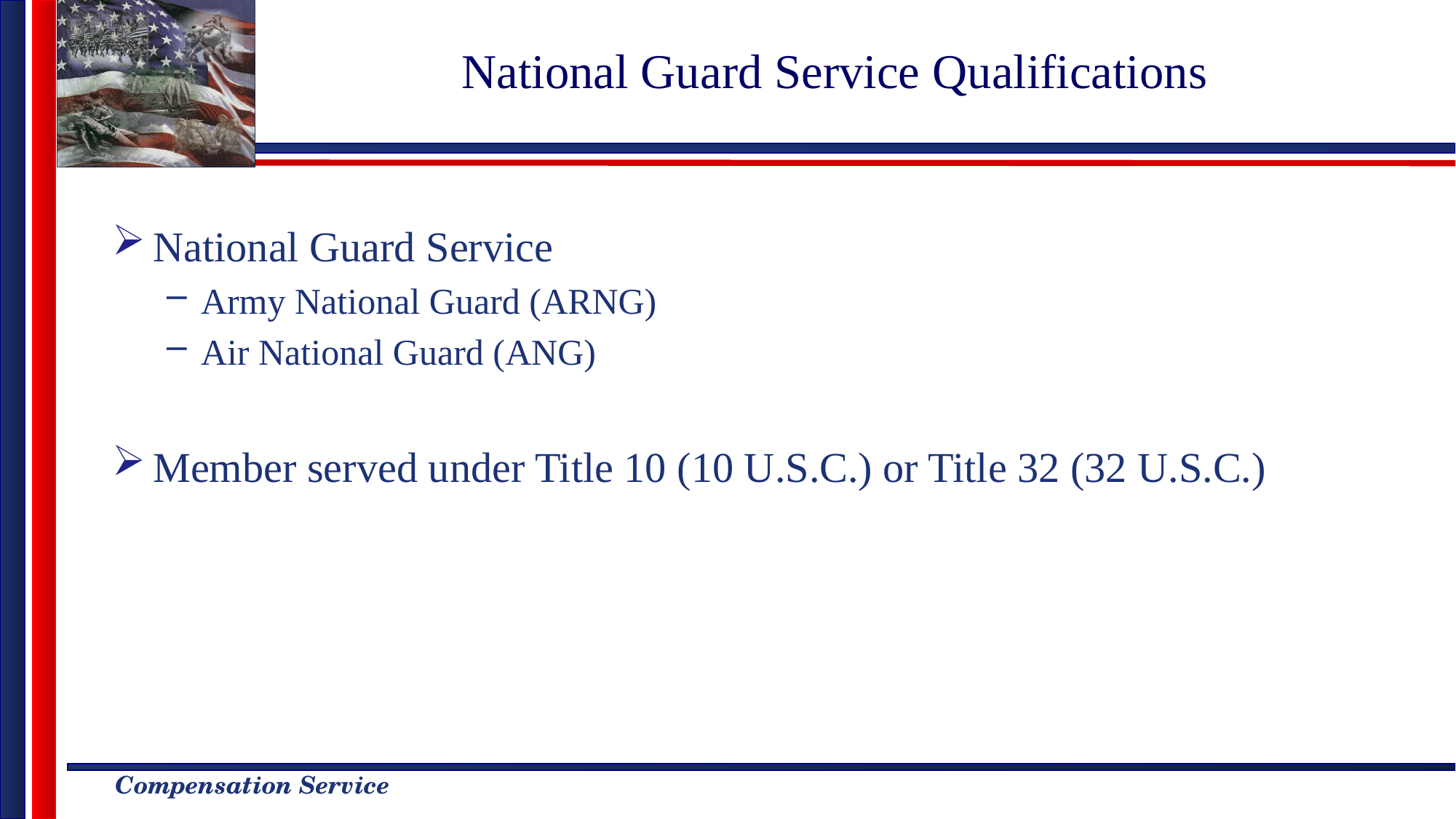

# National Guard Service Qualifications
National Guard Service
Army National Guard (ARNG)
Air National Guard (ANG)

Member served under Title 10 (10 U.S.C.) or Title 32 (32 U.S.C.)